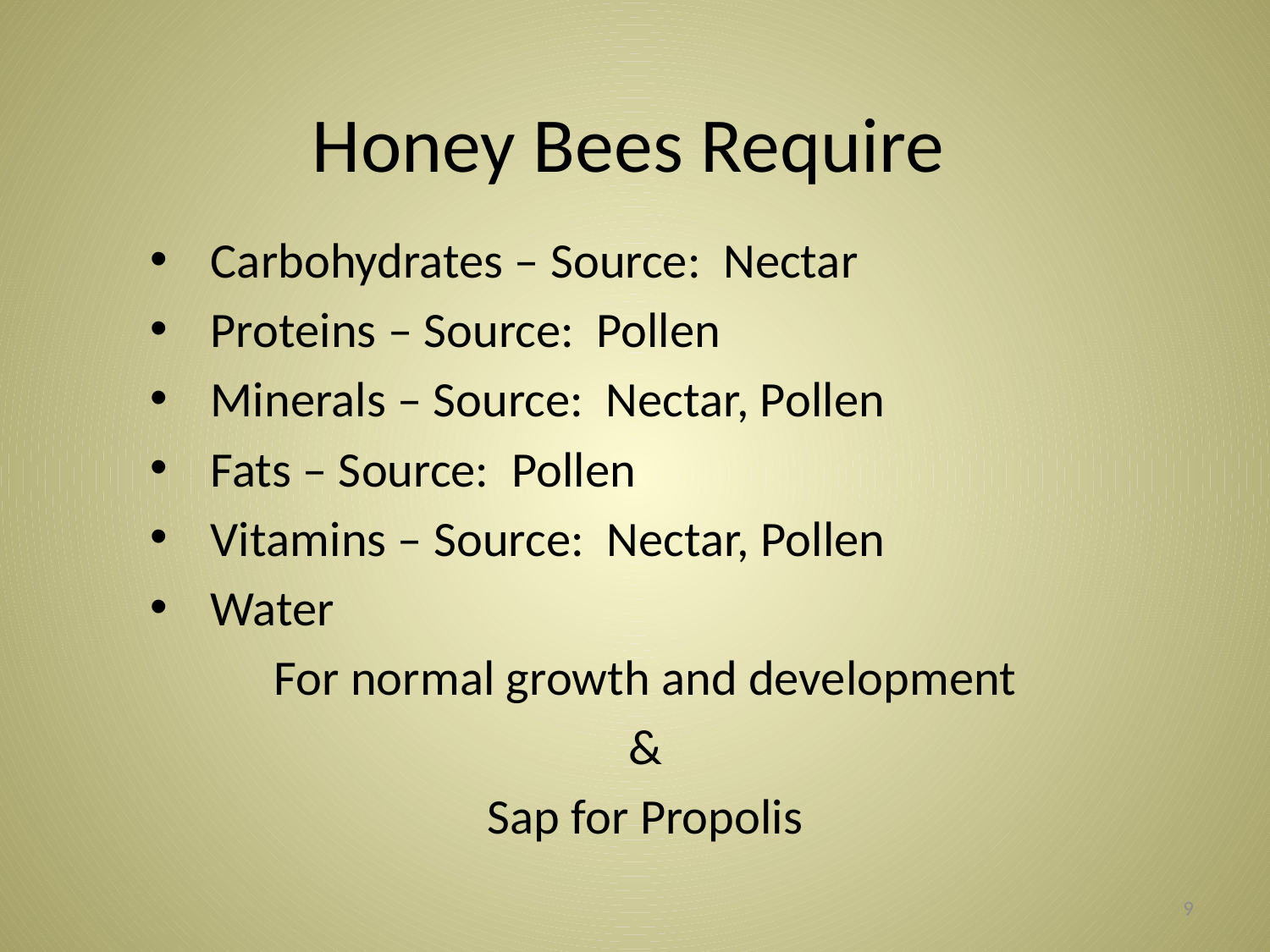

# Honey Bees Require
Carbohydrates – Source:  Nectar
Proteins – Source:  Pollen
Minerals – Source:  Nectar, Pollen
Fats – Source:  Pollen
Vitamins – Source:  Nectar, Pollen
Water
For normal growth and development
&
Sap for Propolis

9